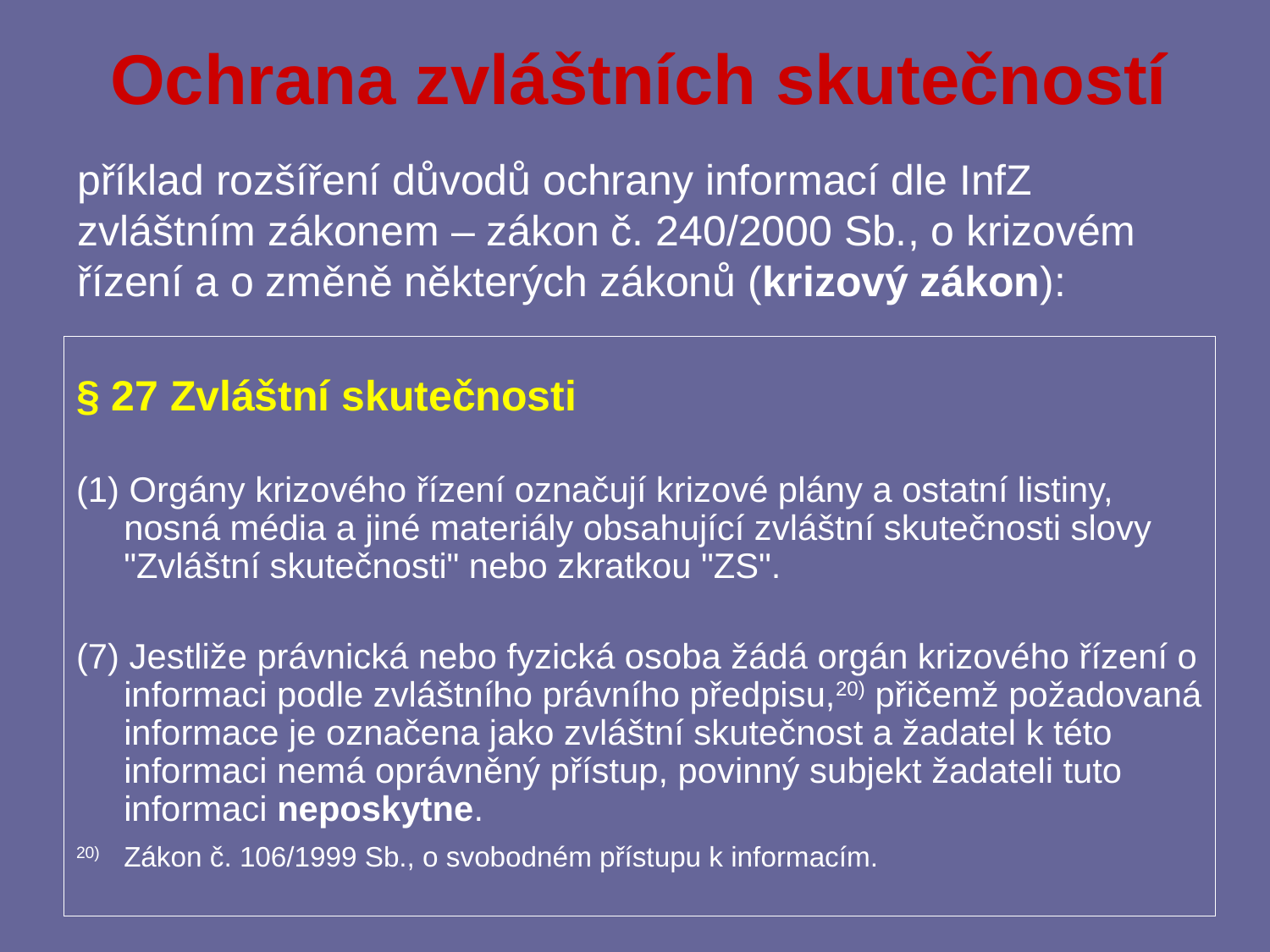

# Ochrana zvláštních skutečností
příklad rozšíření důvodů ochrany informací dle InfZ zvláštním zákonem – zákon č. 240/2000 Sb., o krizovém řízení a o změně některých zákonů (krizový zákon):

§ 27 Zvláštní skutečnosti

(1) Orgány krizového řízení označují krizové plány a ostatní listiny, nosná média a jiné materiály obsahující zvláštní skutečnosti slovy "Zvláštní skutečnosti" nebo zkratkou "ZS".

(7) Jestliže právnická nebo fyzická osoba žádá orgán krizového řízení o informaci podle zvláštního právního předpisu,20) přičemž požadovaná informace je označena jako zvláštní skutečnost a žadatel k této informaci nemá oprávněný přístup, povinný subjekt žadateli tuto informaci neposkytne.
20)	Zákon č. 106/1999 Sb., o svobodném přístupu k informacím.